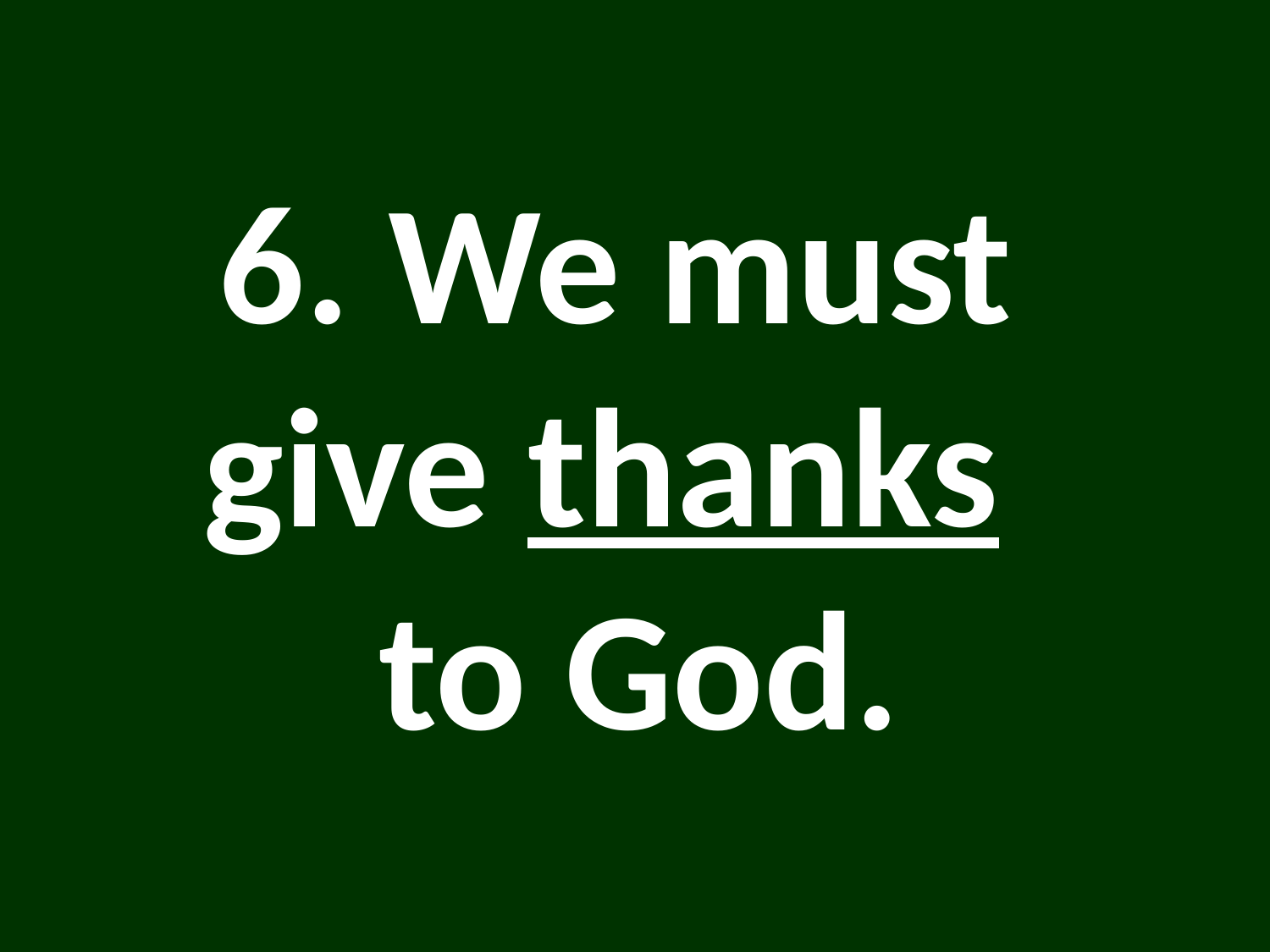

#
6. We must  give thanks    to God.